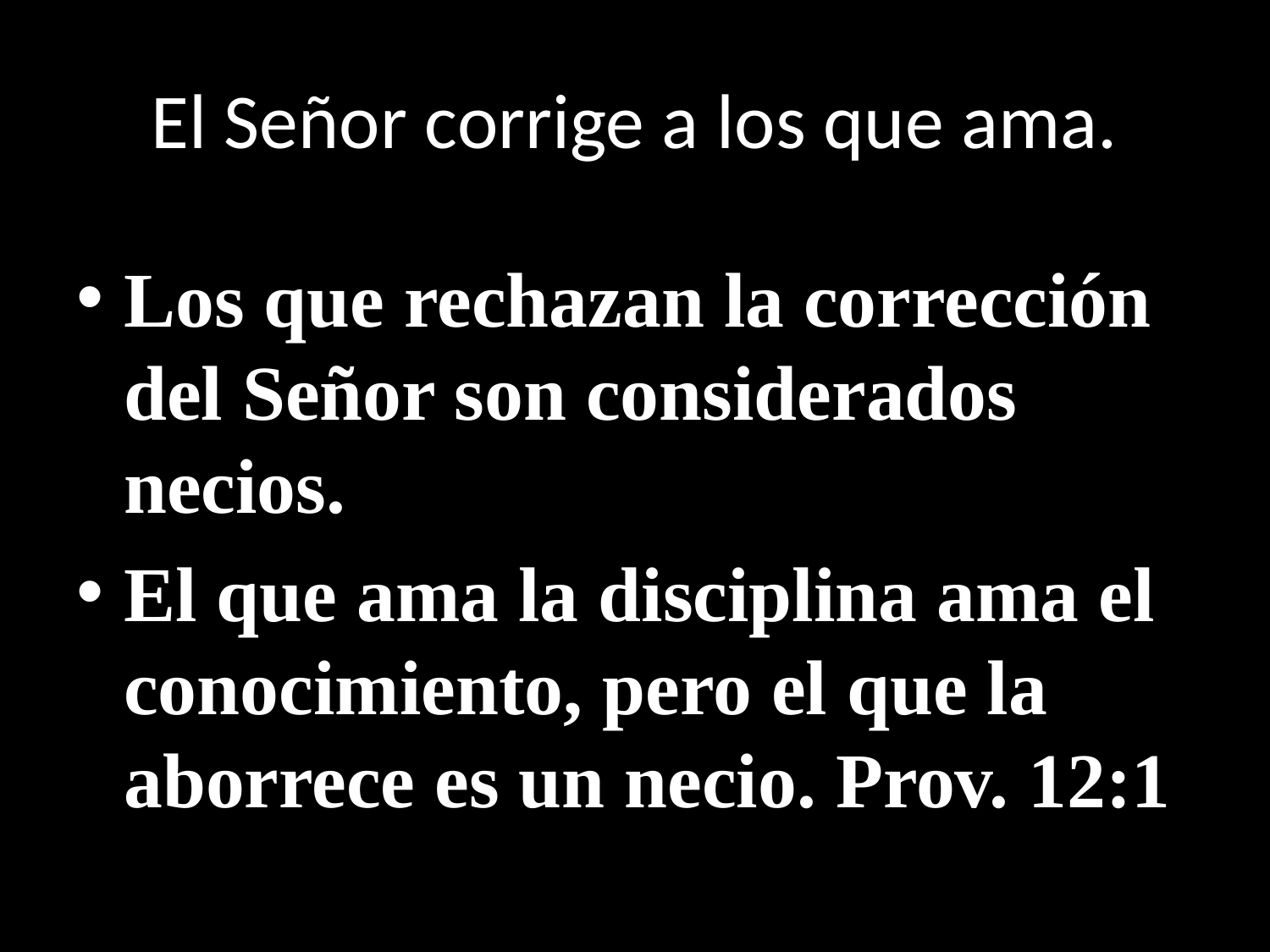

# El Señor corrige a los que ama.
Los que rechazan la corrección del Señor son considerados necios.
El que ama la disciplina ama el conocimiento, pero el que la aborrece es un necio. Prov. 12:1